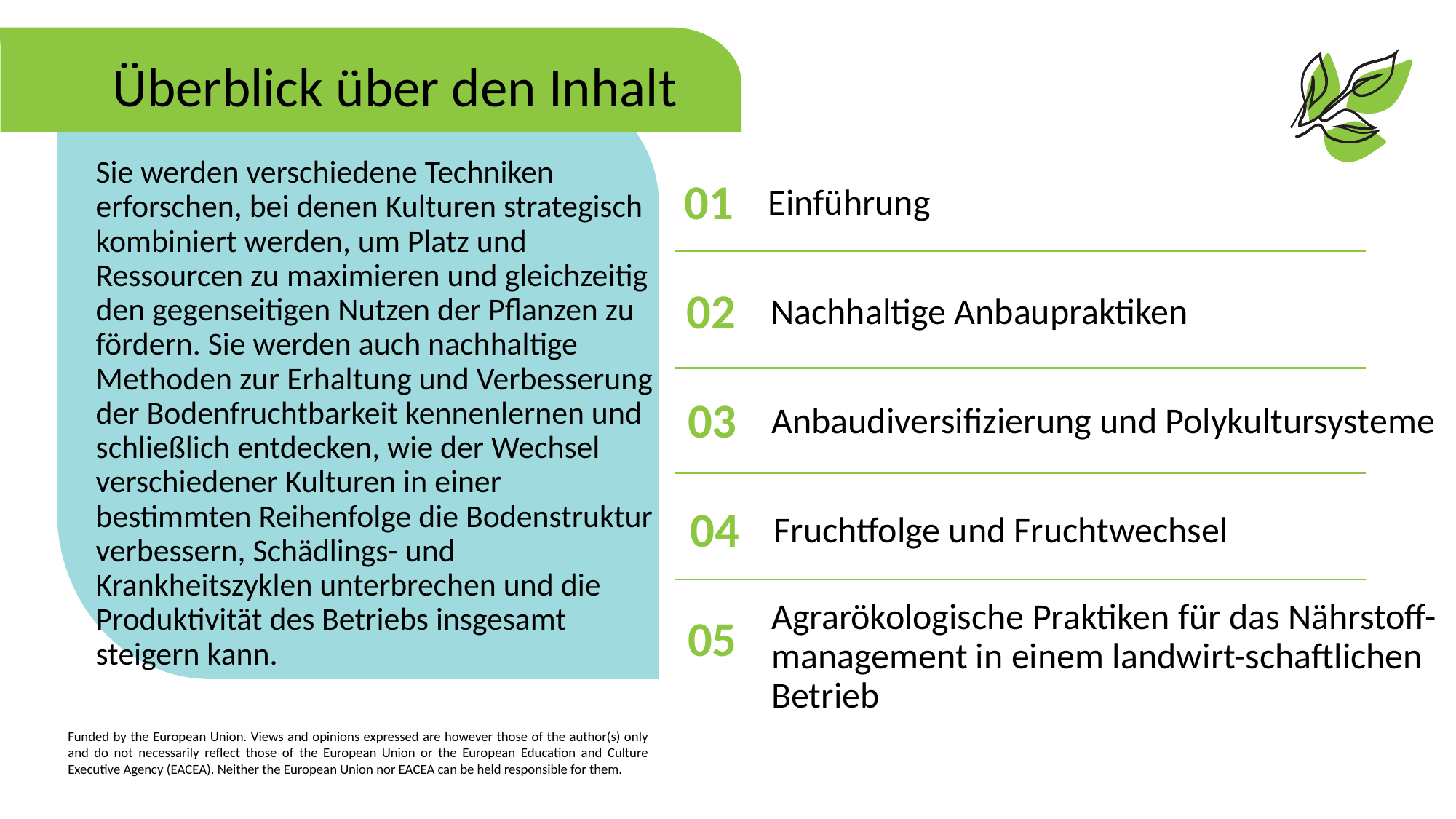

Überblick über den Inhalt
Sie werden verschiedene Techniken erforschen, bei denen Kulturen strategisch kombiniert werden, um Platz und Ressourcen zu maximieren und gleichzeitig den gegenseitigen Nutzen der Pflanzen zu fördern. Sie werden auch nachhaltige Methoden zur Erhaltung und Verbesserung der Bodenfruchtbarkeit kennenlernen und schließlich entdecken, wie der Wechsel verschiedener Kulturen in einer bestimmten Reihenfolge die Bodenstruktur verbessern, Schädlings- und Krankheitszyklen unterbrechen und die Produktivität des Betriebs insgesamt steigern kann.
01
Einführung
02
Nachhaltige Anbaupraktiken
03
Anbaudiversifizierung und Polykultursysteme
04
Fruchtfolge und Fruchtwechsel
05
Agrarökologische Praktiken für das Nährstoff-management in einem landwirt-schaftlichen Betrieb